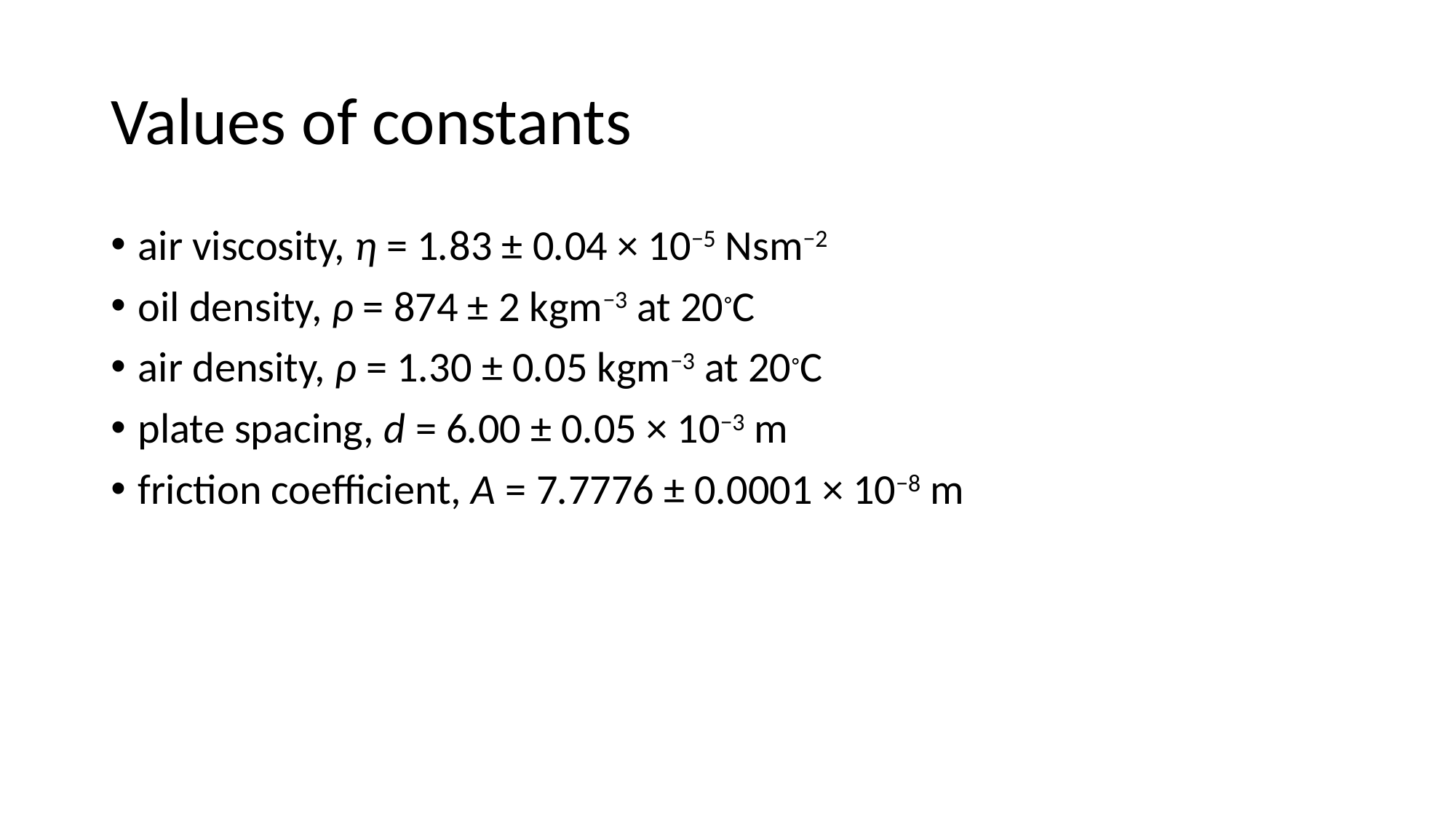

# Values of constants
air viscosity, η = 1.83 ± 0.04 × 10−5 Nsm−2
oil density, ρ = 874 ± 2 kgm−3 at 20◦C
air density, ρ = 1.30 ± 0.05 kgm−3 at 20◦C
plate spacing, d = 6.00 ± 0.05 × 10−3 m
friction coefficient, A = 7.7776 ± 0.0001 × 10−8 m